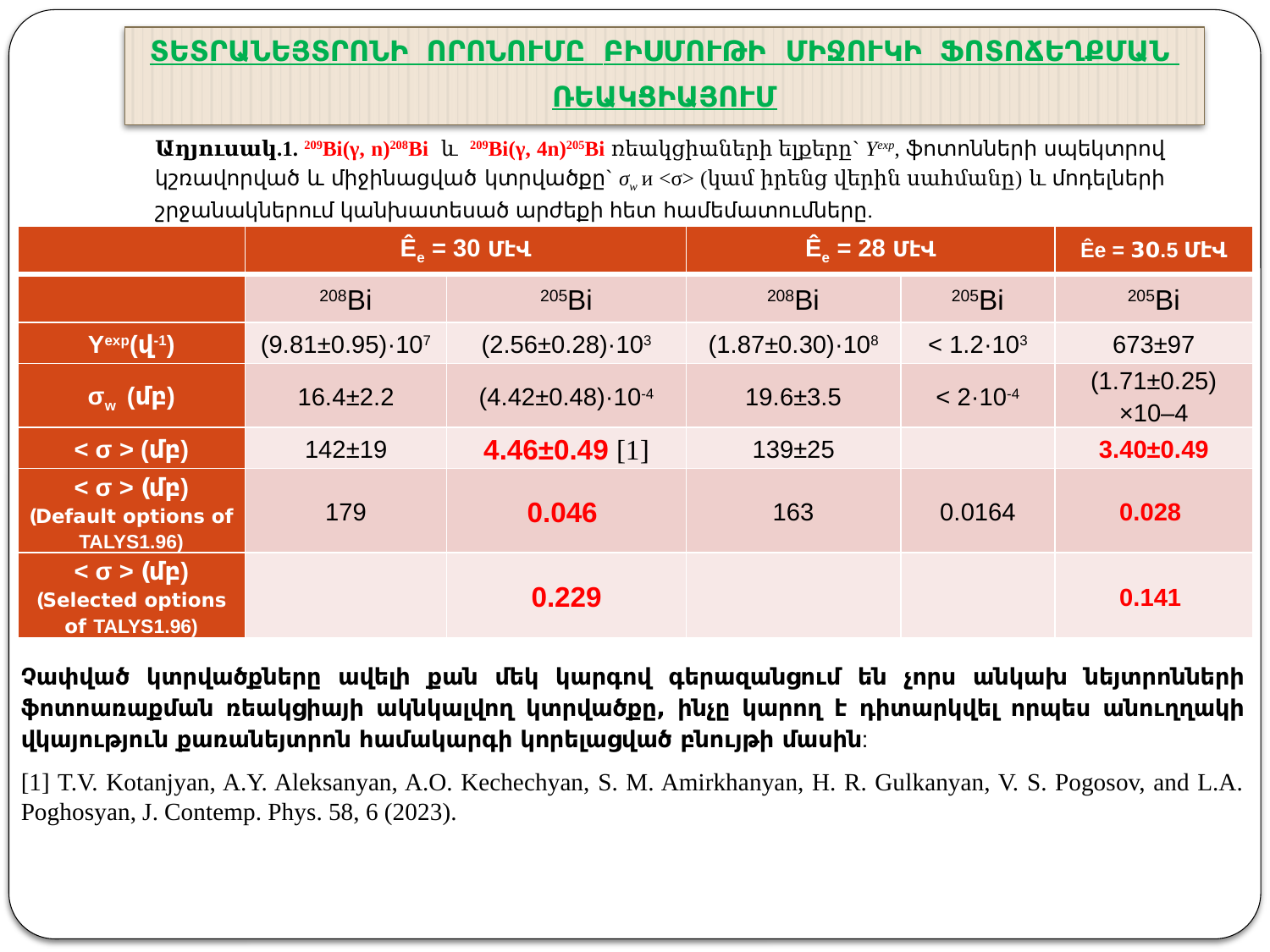

# Տետրանեյտրոնի  որոնումը  բիսմութի  միջուկի  ֆոտոճեղքման  ռեակցիայում
Աղյուսակ.1. 209Bi(γ, n)208Bi  և  209Bi(γ, 4n)205Bi ռեակցիաների ելքերը` Yexp, ֆոտոնների սպեկտրով կշռավորված և միջինացված կտրվածքը` σw и <σ> (կամ իրենց վերին սահմանը) և մոդելների շրջանակներում կանխատեսած արժեքի հետ համեմատումները.
|  | Êе = 30 ՄէՎ |  | Êе = 28 ՄէՎ |  | Êе = 30.5 ՄէՎ |
| --- | --- | --- | --- | --- | --- |
|  | 208Bi | 205Bi | 208Bi | 205Bi | 205Bi |
| Yexp(վ-1) | (9.81±0.95)·107 | (2.56±0.28)·103 | (1.87±0.30)·108 | < 1.2·103 | 673±97 |
| σw (մբ) | 16.4±2.2 | (4.42±0.48)·10-4 | 19.6±3.5 | < 2·10-4 | (1.71±0.25) ×10–4 |
| < σ > (մբ) | 142±19 | 4.46±0.49 [1] | 139±25 |  | 3.40±0.49 |
| < σ > (մբ) (Default options of TALYS1.96) | 179 | 0.046 | 163 | 0.0164 | 0.028 |
| < σ > (մբ) (Selected options of TALYS1.96) |  | 0.229 |  |  | 0.141 |
Չափված կտրվածքները ավելի քան մեկ կարգով գերազանցում են չորս անկախ նեյտրոնների ֆոտոառաքման ռեակցիայի ակնկալվող կտրվածքը, ինչը կարող է դիտարկվել որպես անուղղակի վկայություն քառանեյտրոն համակարգի կորելացված բնույթի մասին:
[1] T.V. Kotanjyan, A.Y. Aleksanyan, A.O. Kechechyan, S. M. Amirkhanyan, H. R. Gulkanyan, V. S. Pogosov, and L.A. Poghosyan, J. Contemp. Phys. 58, 6 (2023).